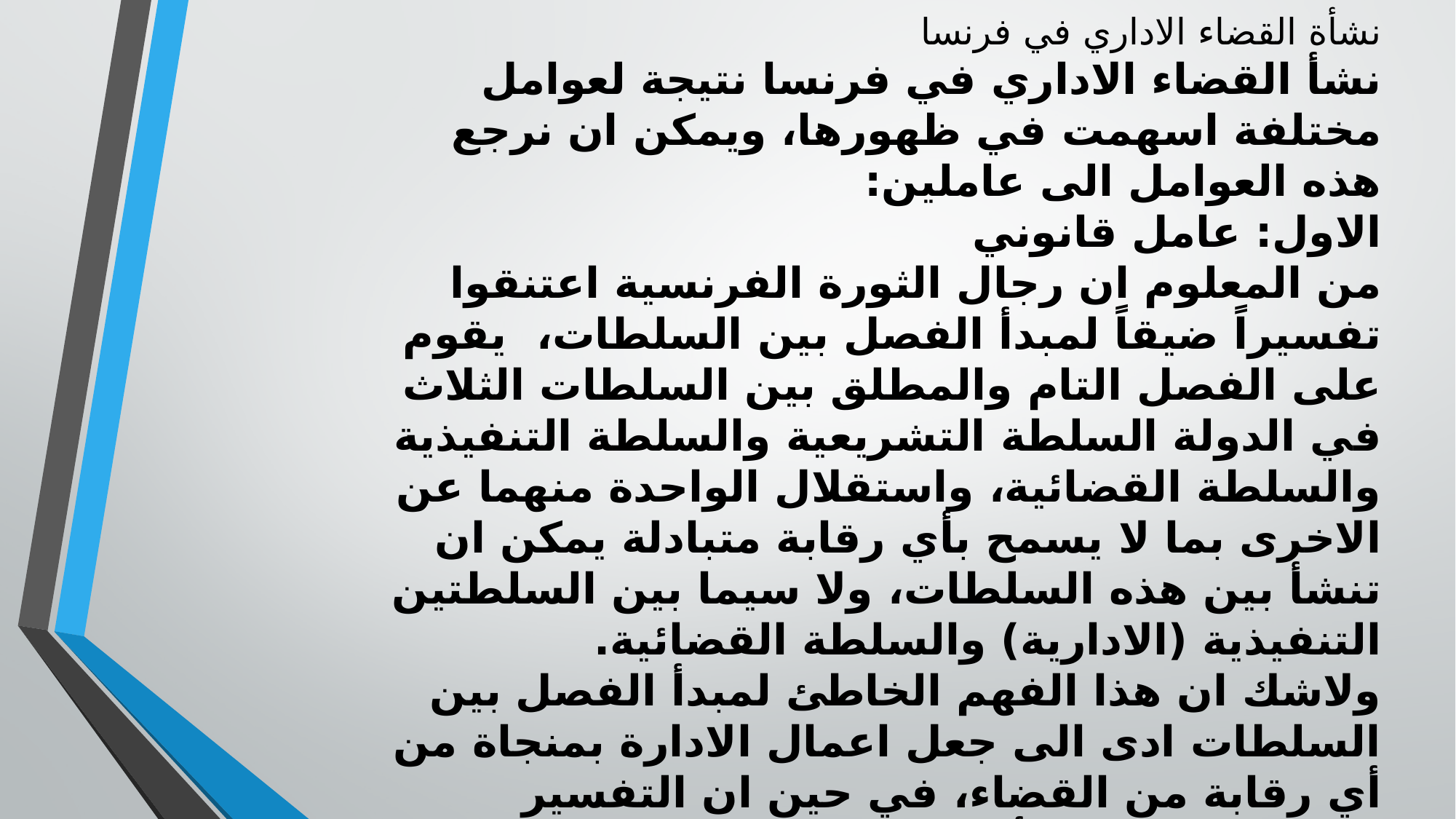

نشأة القضاء الاداري في فرنسا
نشأ القضاء الاداري في فرنسا نتيجة لعوامل مختلفة اسهمت في ظهورها، ويمكن ان نرجع هذه العوامل الى عاملين:
الاول: عامل قانوني
من المعلوم ان رجال الثورة الفرنسية اعتنقوا تفسيراً ضيقاً لمبدأ الفصل بين السلطات،  يقوم على الفصل التام والمطلق بين السلطات الثلاث في الدولة السلطة التشريعية والسلطة التنفيذية والسلطة القضائية، واستقلال الواحدة منهما عن الاخرى بما لا يسمح بأي رقابة متبادلة يمكن ان تنشأ بين هذه السلطات، ولا سيما بين السلطتين التنفيذية (الادارية) والسلطة القضائية.
ولاشك ان هذا الفهم الخاطئ لمبدأ الفصل بين السلطات ادى الى جعل اعمال الادارة بمنجاة من أي رقابة من القضاء، في حين ان التفسير السليم لهذا المبدأ يستند الى تعاون هذه السلطات مع بعضها، وتوافر عناصر الرقابة المتبادلة فيما بينها لكي لا تنحرف احداها في ممارسة اختصاصاتها.